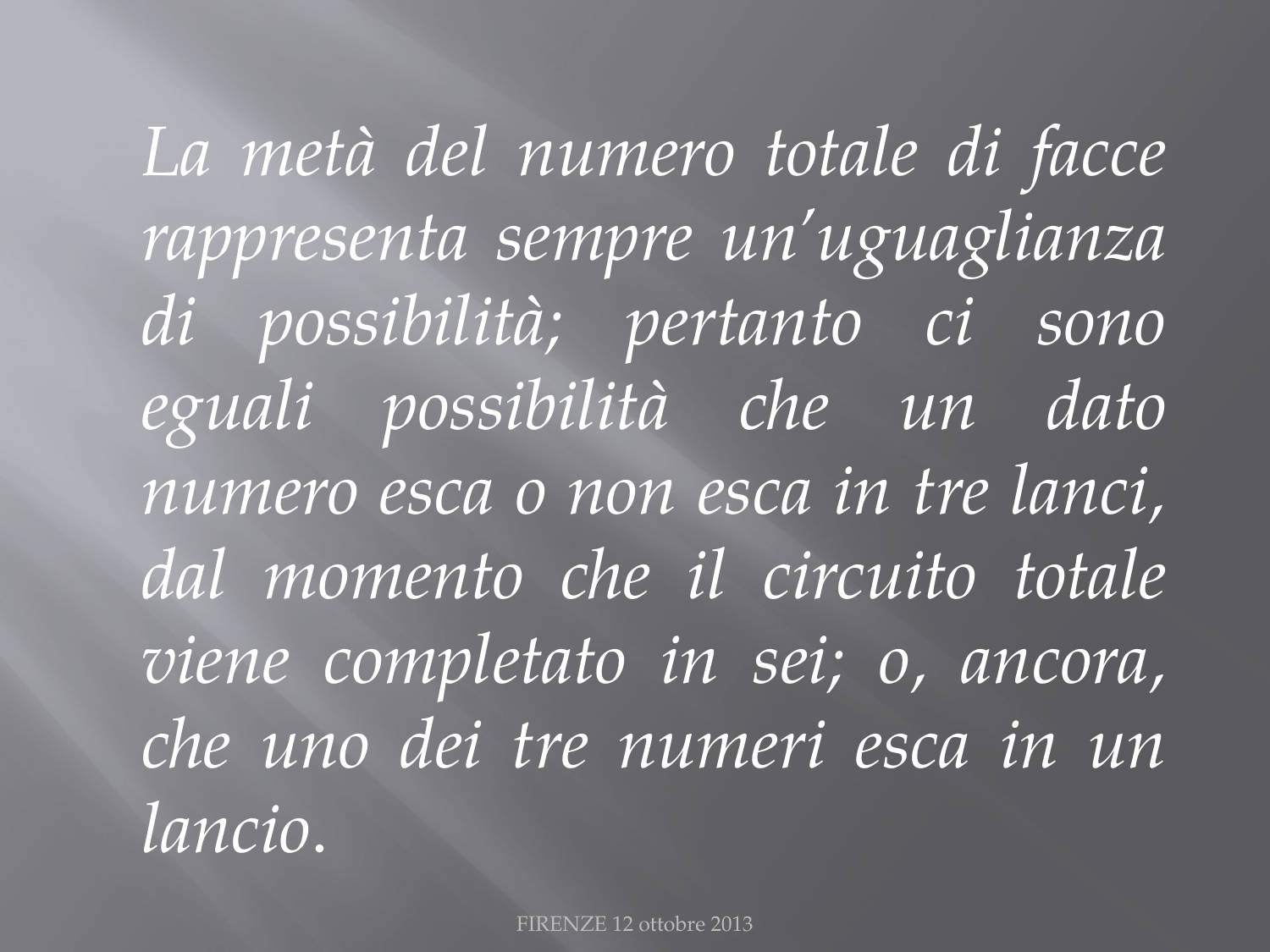

#
La metà del numero totale di facce rappresenta sempre un’uguaglianza di possibilità; pertanto ci sono eguali possibilità che un dato numero esca o non esca in tre lanci, dal momento che il circuito totale viene completato in sei; o, ancora, che uno dei tre numeri esca in un lancio.
FIRENZE 12 ottobre 2013